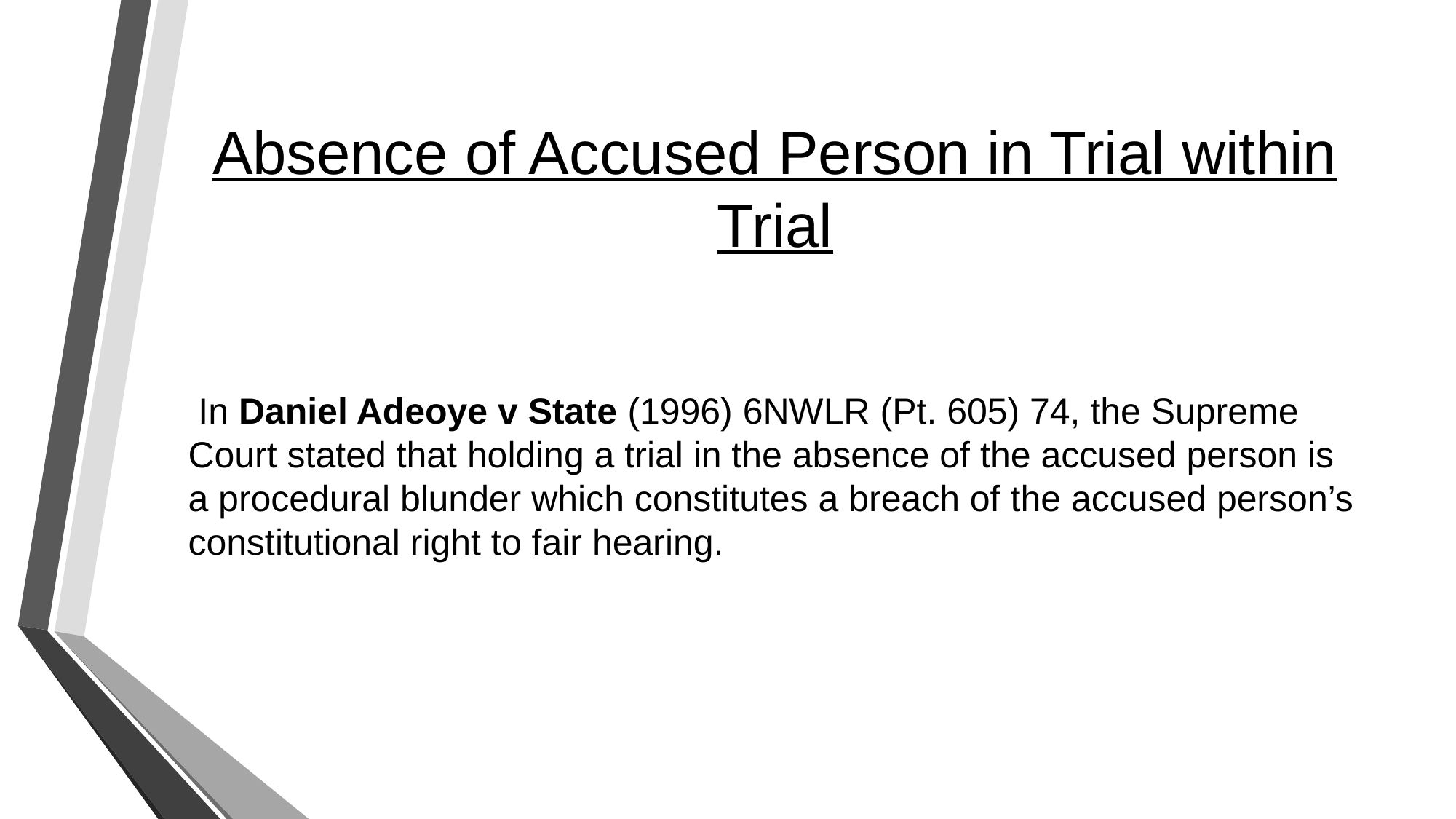

# Absence of Accused Person in Trial within Trial
 In Daniel Adeoye v State (1996) 6NWLR (Pt. 605) 74, the Supreme Court stated that holding a trial in the absence of the accused person is a procedural blunder which constitutes a breach of the accused person’s constitutional right to fair hearing.